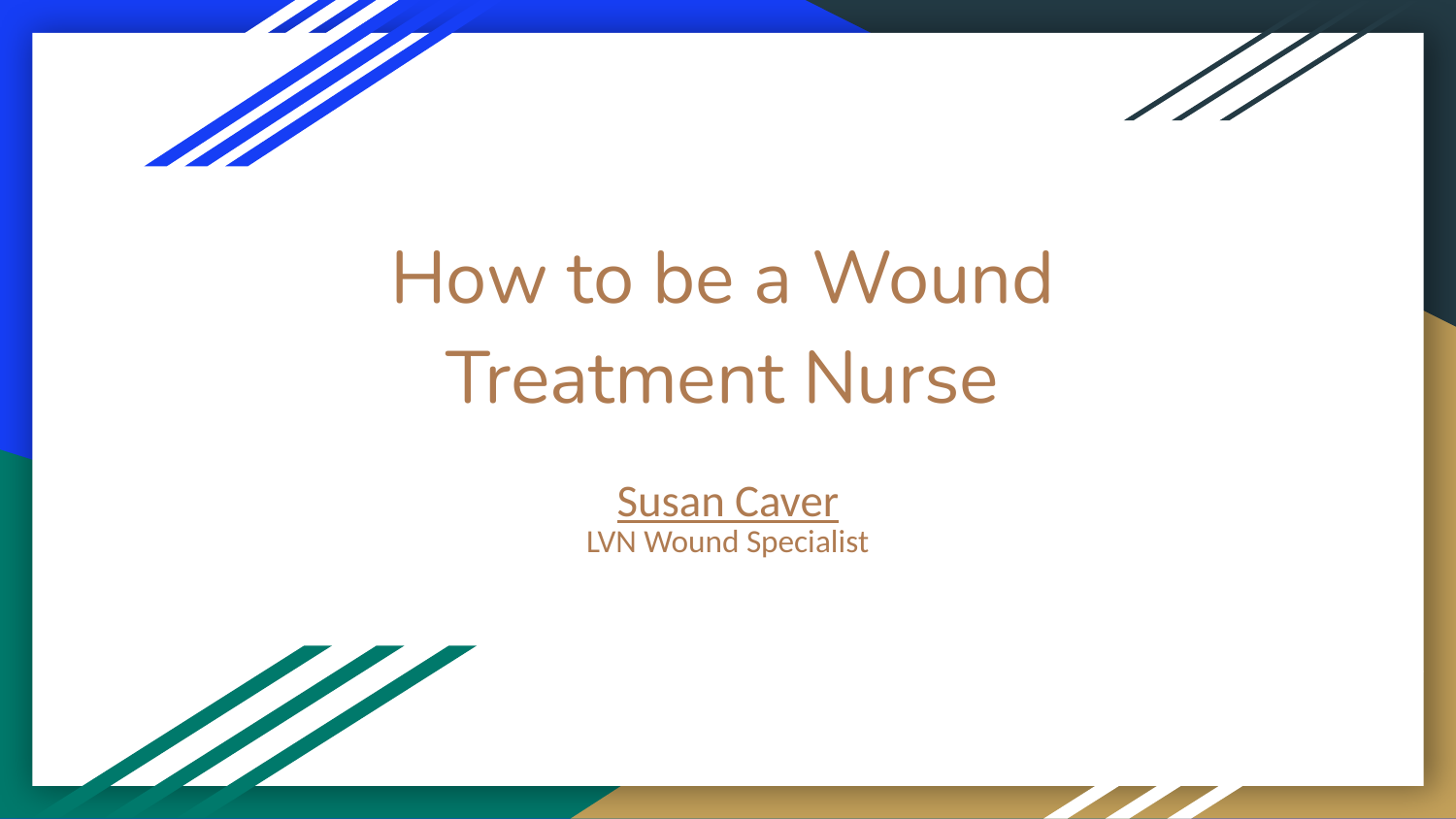

# How to be a Wound Treatment Nurse
Susan Caver
LVN Wound Specialist